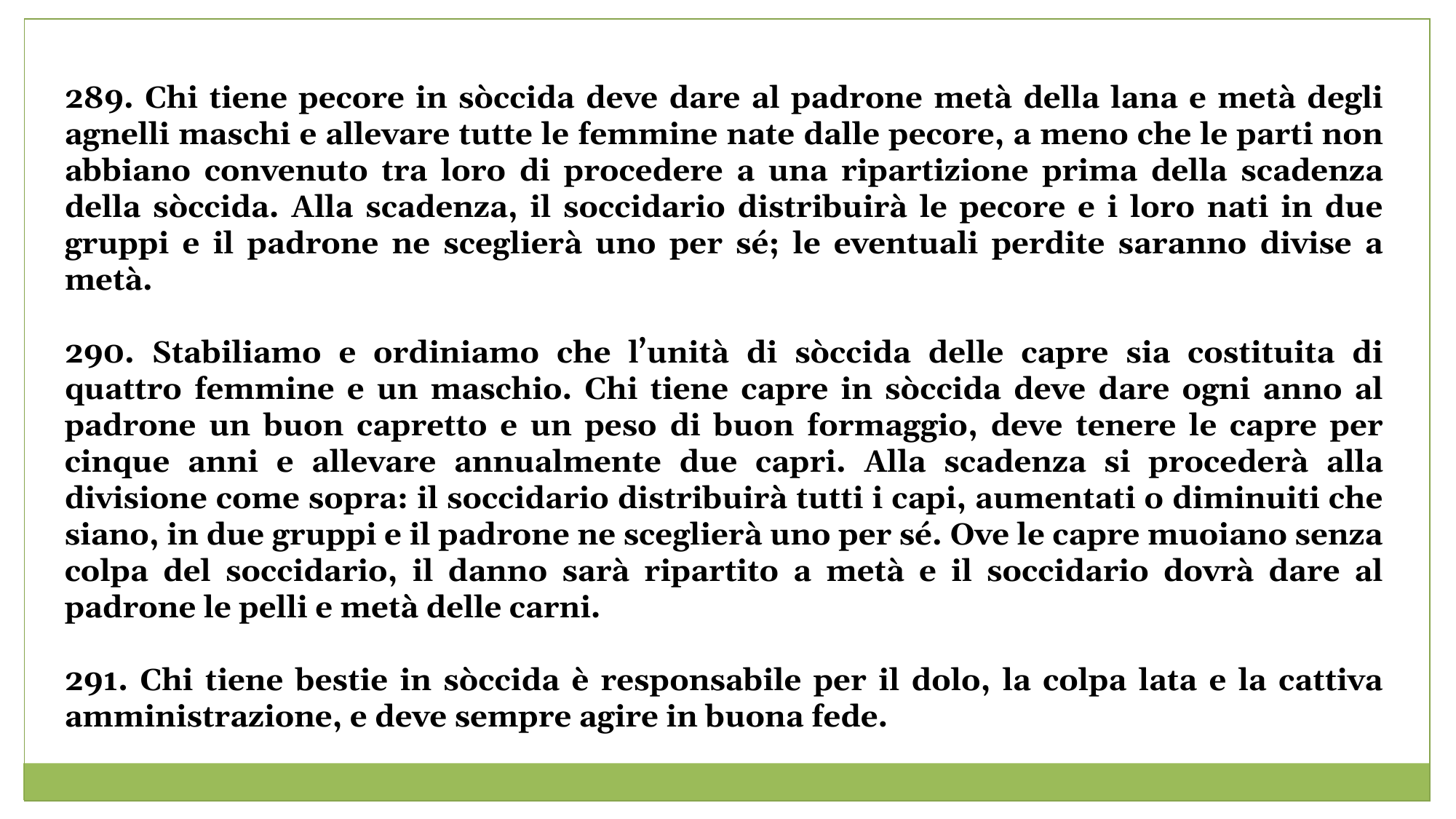

289. Chi tiene pecore in sòccida deve dare al padrone metà della lana e metà degli agnelli maschi e allevare tutte le femmine nate dalle pecore, a meno che le parti non abbiano convenuto tra loro di procedere a una ripartizione prima della scadenza della sòccida. Alla scadenza, il soccidario distribuirà le pecore e i loro nati in due gruppi e il padrone ne sceglierà uno per sé; le eventuali perdite saranno divise a metà.

290. Stabiliamo e ordiniamo che l’unità di sòccida delle capre sia costituita di quattro femmine e un maschio. Chi tiene capre in sòccida deve dare ogni anno al padrone un buon capretto e un peso di buon formaggio, deve tenere le capre per cinque anni e allevare annualmente due capri. Alla scadenza si procederà alla divisione come sopra: il soccidario distribuirà tutti i capi, aumentati o diminuiti che siano, in due gruppi e il padrone ne sceglierà uno per sé. Ove le capre muoiano senza colpa del soccidario, il danno sarà ripartito a metà e il soccidario dovrà dare al padrone le pelli e metà delle carni.

291. Chi tiene bestie in sòccida è responsabile per il dolo, la colpa lata e la cattiva amministrazione, e deve sempre agire in buona fede.